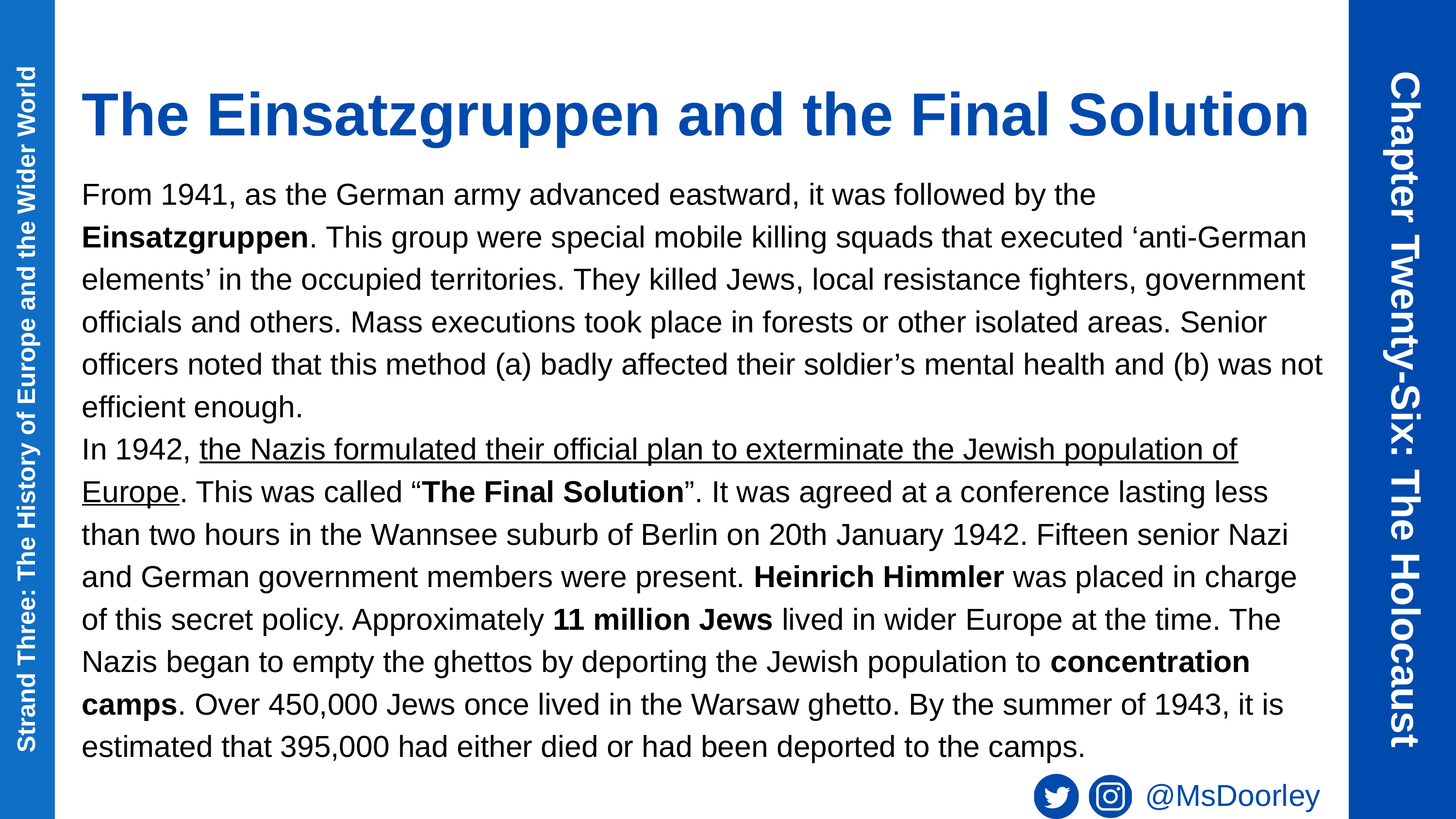

The Einsatzgruppen and the Final Solution
From 1941, as the German army advanced eastward, it was followed by the Einsatzgruppen. This group were special mobile killing squads that executed ‘anti-German elements’ in the occupied territories. They killed Jews, local resistance fighters, government officials and others. Mass executions took place in forests or other isolated areas. Senior officers noted that this method (a) badly affected their soldier’s mental health and (b) was not efficient enough.
In 1942, the Nazis formulated their official plan to exterminate the Jewish population of Europe. This was called “The Final Solution”. It was agreed at a conference lasting less than two hours in the Wannsee suburb of Berlin on 20th January 1942. Fifteen senior Nazi and German government members were present. Heinrich Himmler was placed in charge of this secret policy. Approximately 11 million Jews lived in wider Europe at the time. The Nazis began to empty the ghettos by deporting the Jewish population to concentration camps. Over 450,000 Jews once lived in the Warsaw ghetto. By the summer of 1943, it is estimated that 395,000 had either died or had been deported to the camps.
Chapter Twenty-Six: The Holocaust
Strand Three: The History of Europe and the Wider World

@MsDoorley